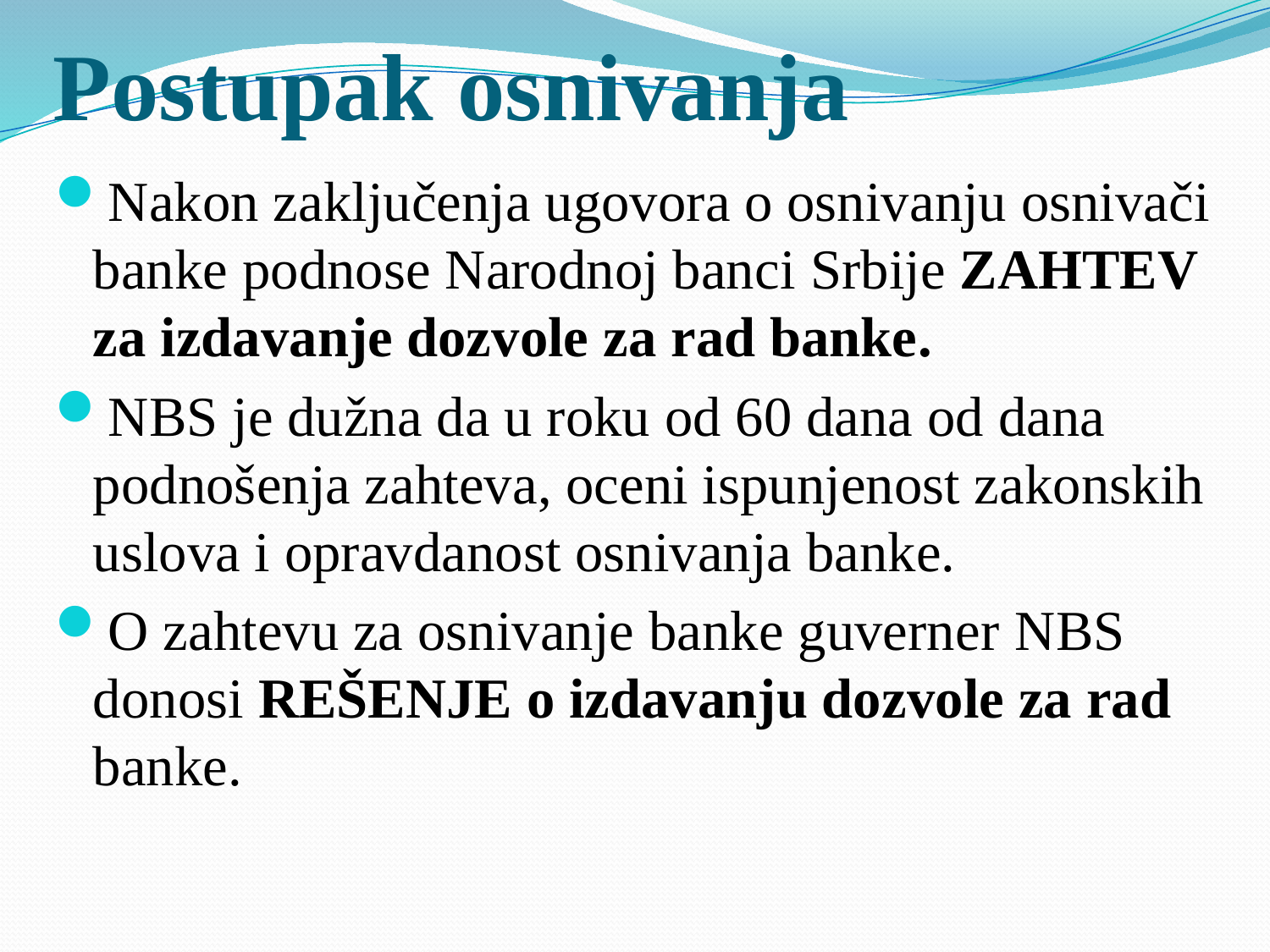

# Postupak osnivanja
Nakon zaključenja ugovora o osnivanju osnivači banke podnose Narodnoj banci Srbije ZAHTEV za izdavanje dozvole za rad banke.
NBS je dužna da u roku od 60 dana od dana podnošenja zahteva, oceni ispunjenost zakonskih uslova i opravdanost osnivanja banke.
O zahtevu za osnivanje banke guverner NBS donosi REŠENJE o izdavanju dozvole za rad banke.